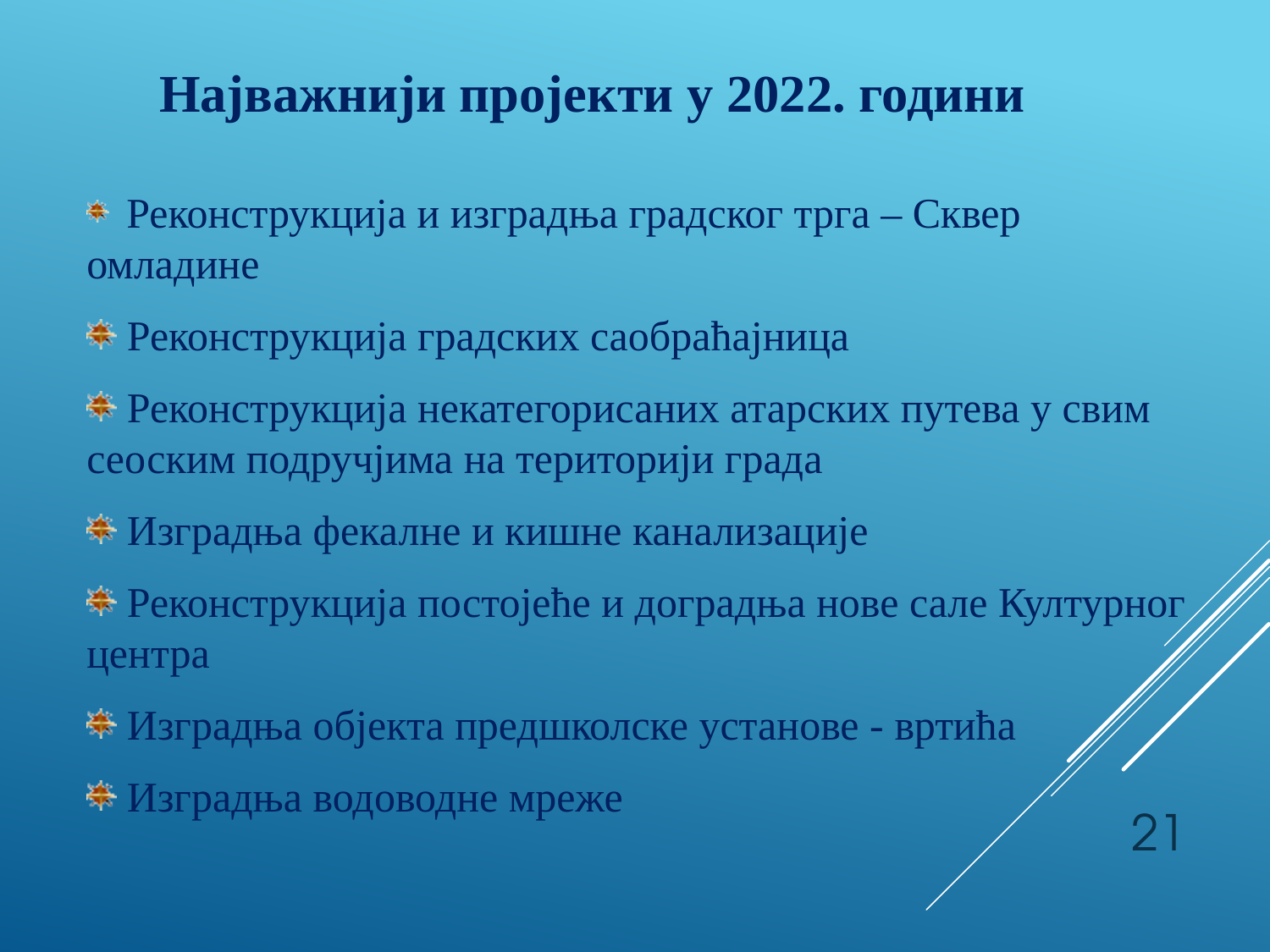

Најважнији пројекти у 2022. години
  Реконструкција и изградња градског трга – Сквер омладине
 Реконструкција градских саобраћајница
 Реконструкција некатегорисаних атарских путева у свим сеоским подручјима на територији града
 Изградња фекалне и кишне канализације
 Реконструкција постојеће и доградња нове сале Културног центра
 Изградња објекта предшколске установе - вртића
 Изградња водоводне мреже

21